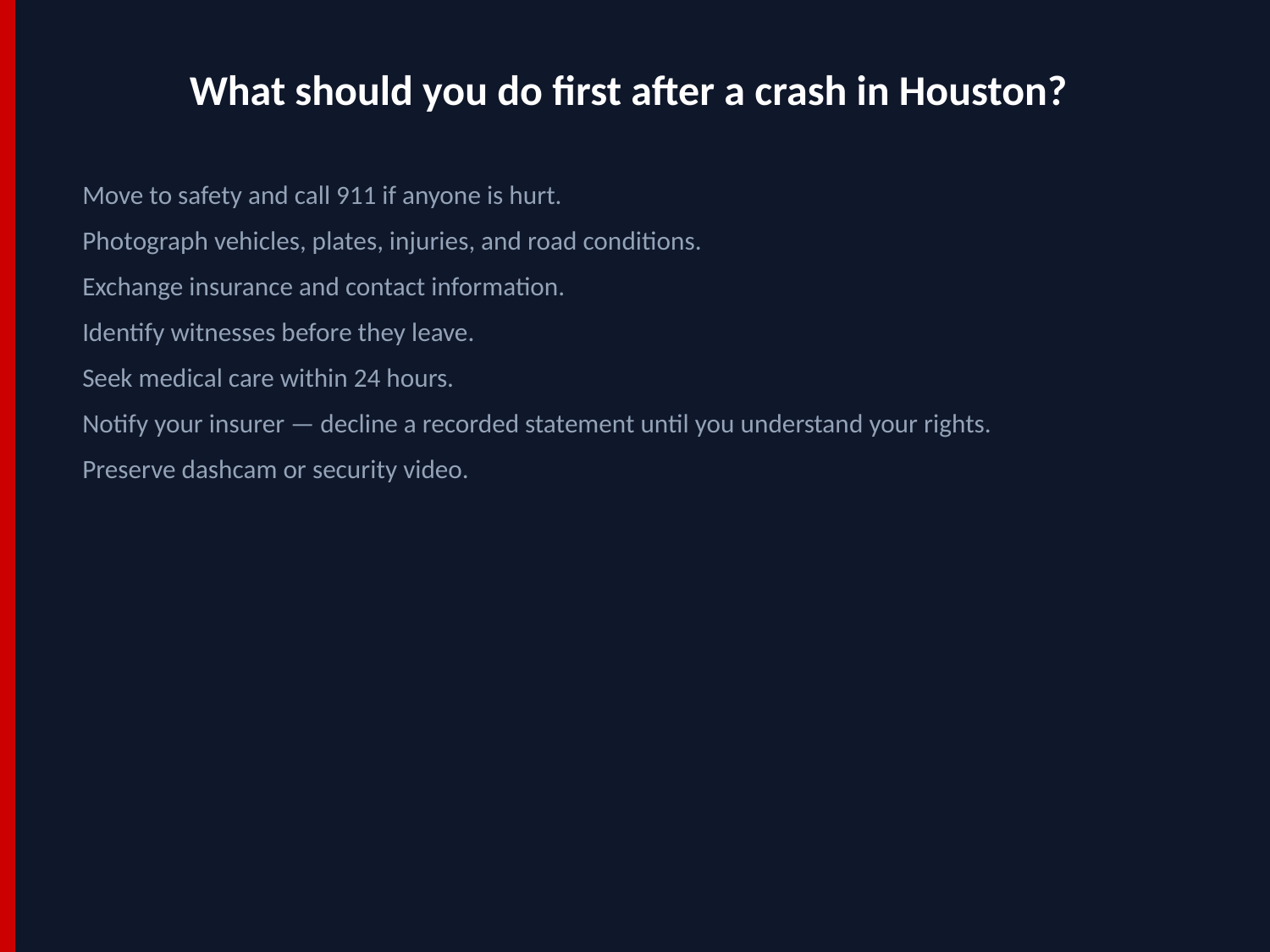

What should you do first after a crash in Houston?
Move to safety and call 911 if anyone is hurt.
Photograph vehicles, plates, injuries, and road conditions.
Exchange insurance and contact information.
Identify witnesses before they leave.
Seek medical care within 24 hours.
Notify your insurer — decline a recorded statement until you understand your rights.
Preserve dashcam or security video.